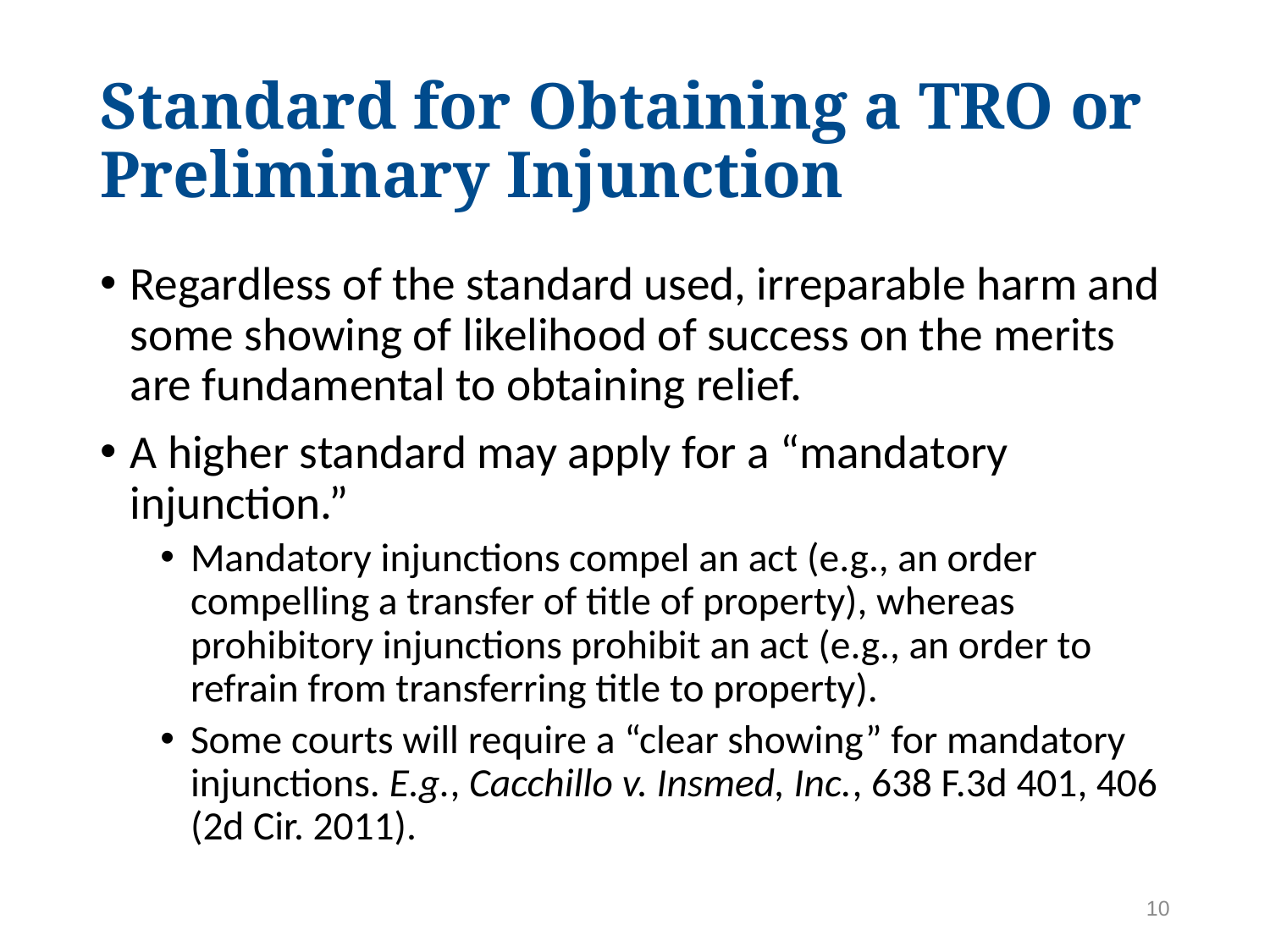

# Standard for Obtaining a TRO or Preliminary Injunction
Regardless of the standard used, irreparable harm and some showing of likelihood of success on the merits are fundamental to obtaining relief.
A higher standard may apply for a “mandatory injunction.”
Mandatory injunctions compel an act (e.g., an order compelling a transfer of title of property), whereas prohibitory injunctions prohibit an act (e.g., an order to refrain from transferring title to property).
Some courts will require a “clear showing” for mandatory injunctions. E.g., Cacchillo v. Insmed, Inc., 638 F.3d 401, 406 (2d Cir. 2011).

10